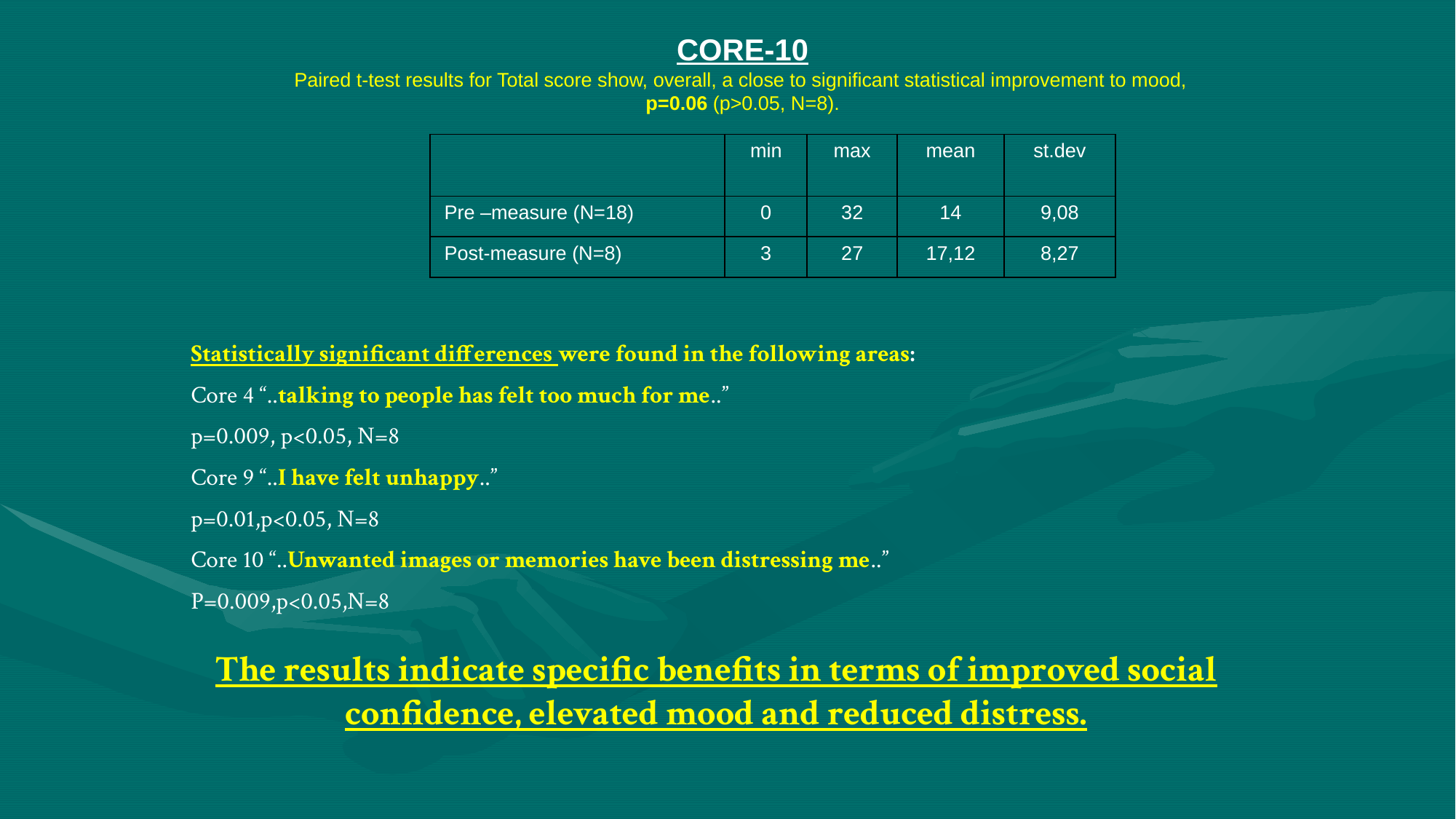

CORE-10
Paired t-test results for Total score show, overall, a close to significant statistical improvement to mood,
p=0.06 (p>0.05, N=8).

|  | min | max | mean | st.dev |
| --- | --- | --- | --- | --- |
| Pre –measure (N=18) | 0 | 32 | 14 | 9,08 |
| Post-measure (N=8) | 3 | 27 | 17,12 | 8,27 |
Statistically significant differences were found in the following areas:
Core 4 “..talking to people has felt too much for me..”
p=0.009, p<0.05, N=8
Core 9 “..I have felt unhappy..”
p=0.01,p<0.05, N=8
Core 10 “..Unwanted images or memories have been distressing me..”
P=0.009,p<0.05,N=8
The results indicate specific benefits in terms of improved social confidence, elevated mood and reduced distress.